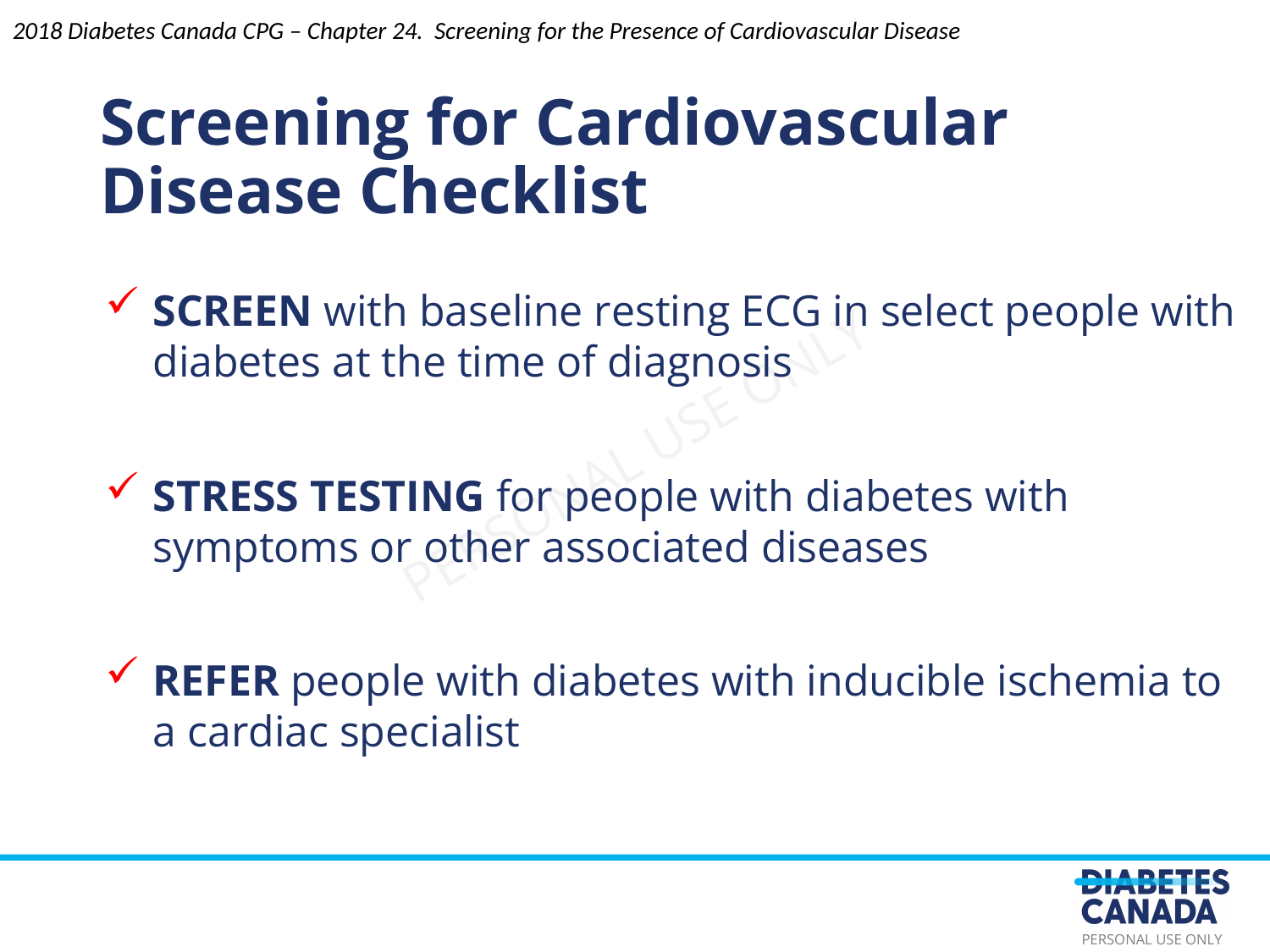

2018 Diabetes Canada CPG – Chapter 24.  Screening for the Presence of Cardiovascular Disease
Screening for Cardiovascular Disease Checklist
SCREEN with baseline resting ECG in select people with diabetes at the time of diagnosis

STRESS TESTING for people with diabetes with symptoms or other associated diseases

REFER people with diabetes with inducible ischemia to a cardiac specialist